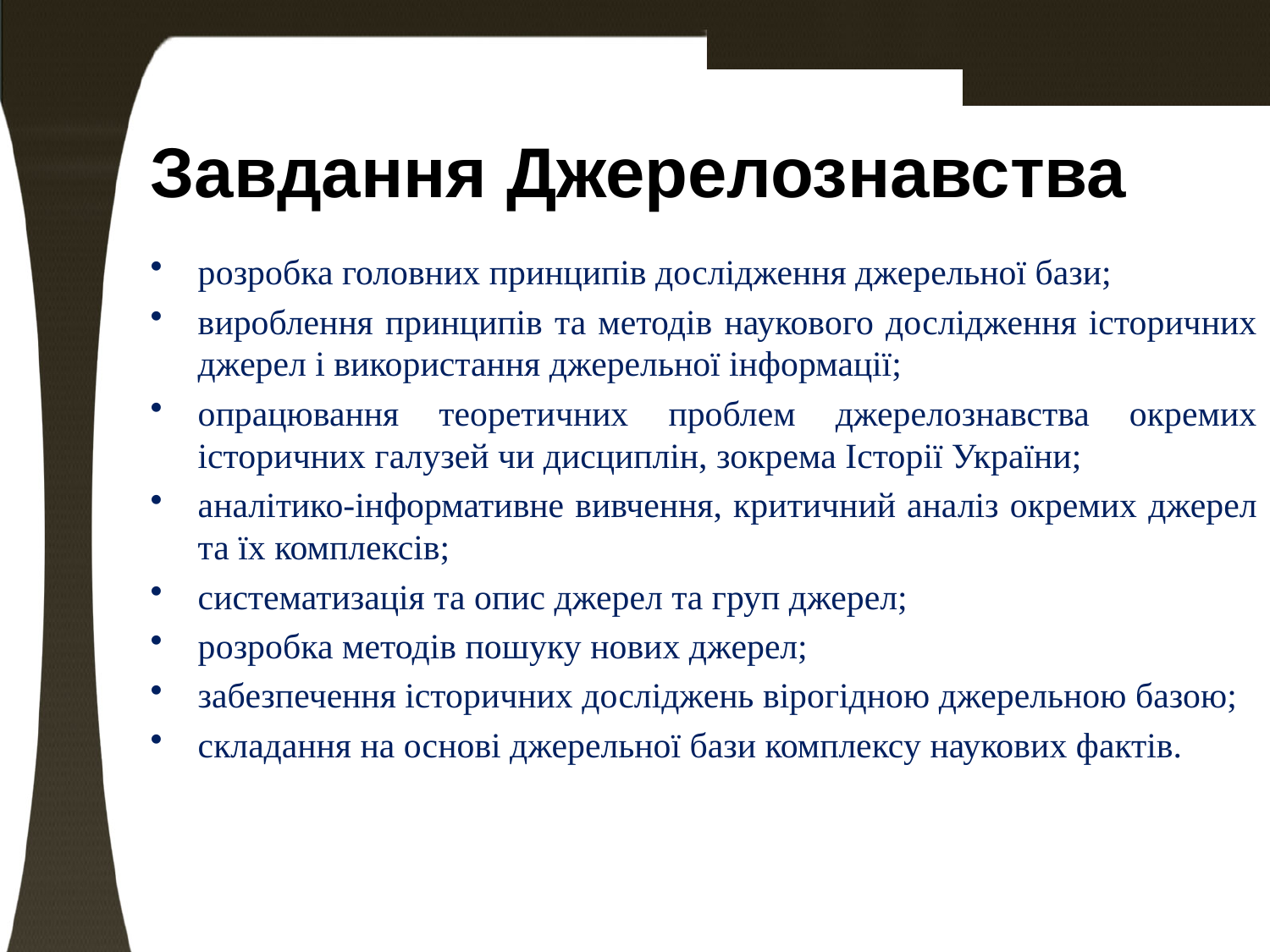

# Завдання Джерелознавства
розробка головних принципів дослідження джерельної бази;
вироблення принципів та методів наукового дослідження історичних джерел і використання джерельної інформації;
опрацювання теоретичних проблем джерелознавства окремих історичних галузей чи дисциплін, зокрема Історії України;
аналітико-інформативне вивчення, критичний аналіз окремих джерел та їх комплексів;
систематизація та опис джерел та груп джерел;
розробка методів пошуку нових джерел;
забезпечення історичних досліджень вірогідною джерельною базою;
складання на основі джерельної бази комплексу наукових фактів.